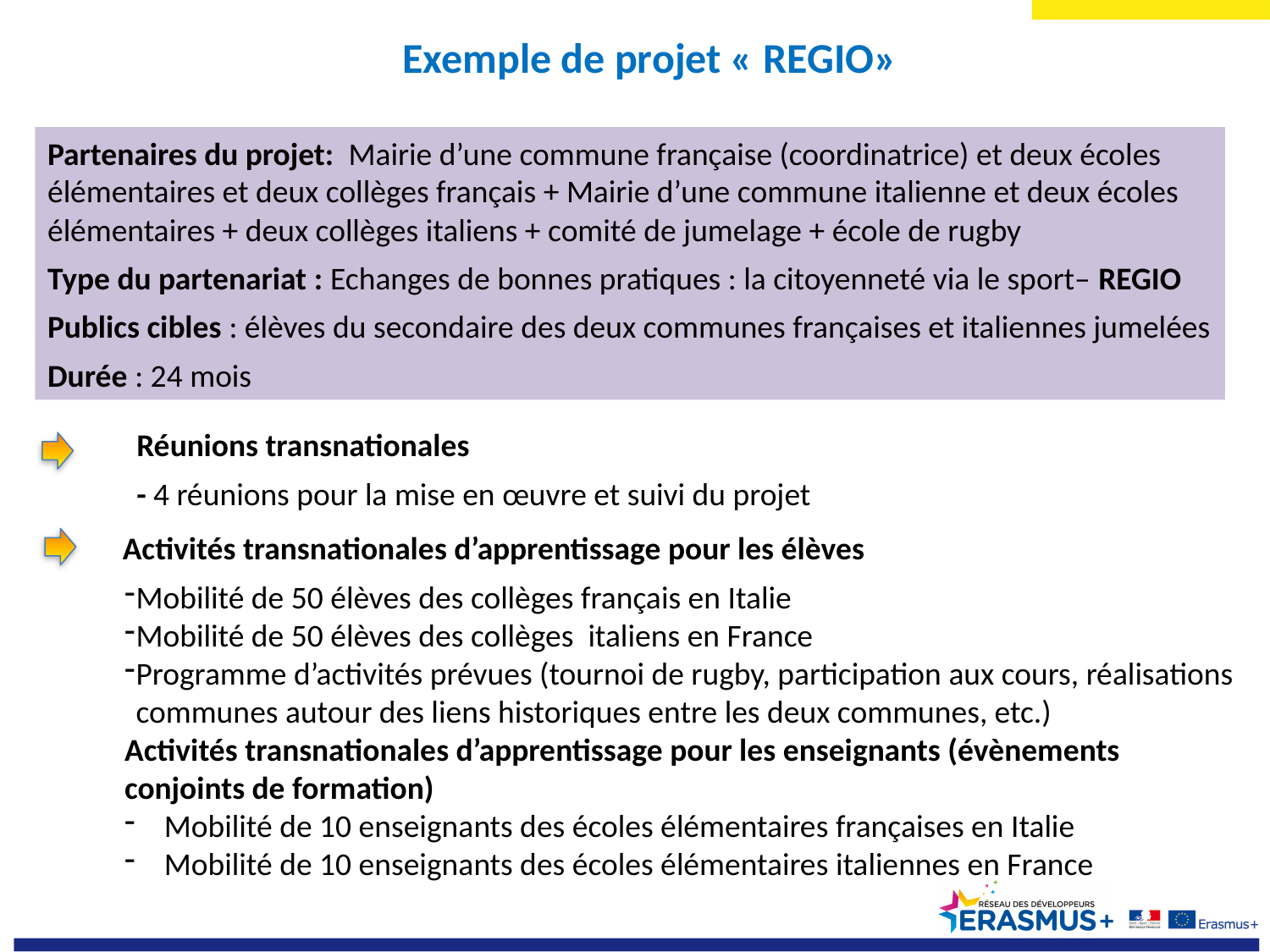

Exemple de projet « REGIO»
Partenaires du projet:  Mairie d’une commune française (coordinatrice) et deux écoles élémentaires et deux collèges français + Mairie d’une commune italienne et deux écoles élémentaires + deux collèges italiens + comité de jumelage + école de rugby
Type du partenariat : Echanges de bonnes pratiques : la citoyenneté via le sport– REGIO
Publics cibles : élèves du secondaire des deux communes françaises et italiennes jumelées
Durée : 24 mois
Réunions transnationales
- 4 réunions pour la mise en œuvre et suivi du projet

     Activités transnationales d’apprentissage pour les élèves
Mobilité de 50 élèves des collèges français en Italie
Mobilité de 50 élèves des collèges  italiens en France
Programme d’activités prévues (tournoi de rugby, participation aux cours, réalisations communes autour des liens historiques entre les deux communes, etc.)
Activités transnationales d’apprentissage pour les enseignants (évènements conjoints de formation)
Mobilité de 10 enseignants des écoles élémentaires françaises en Italie
Mobilité de 10 enseignants des écoles élémentaires italiennes en France